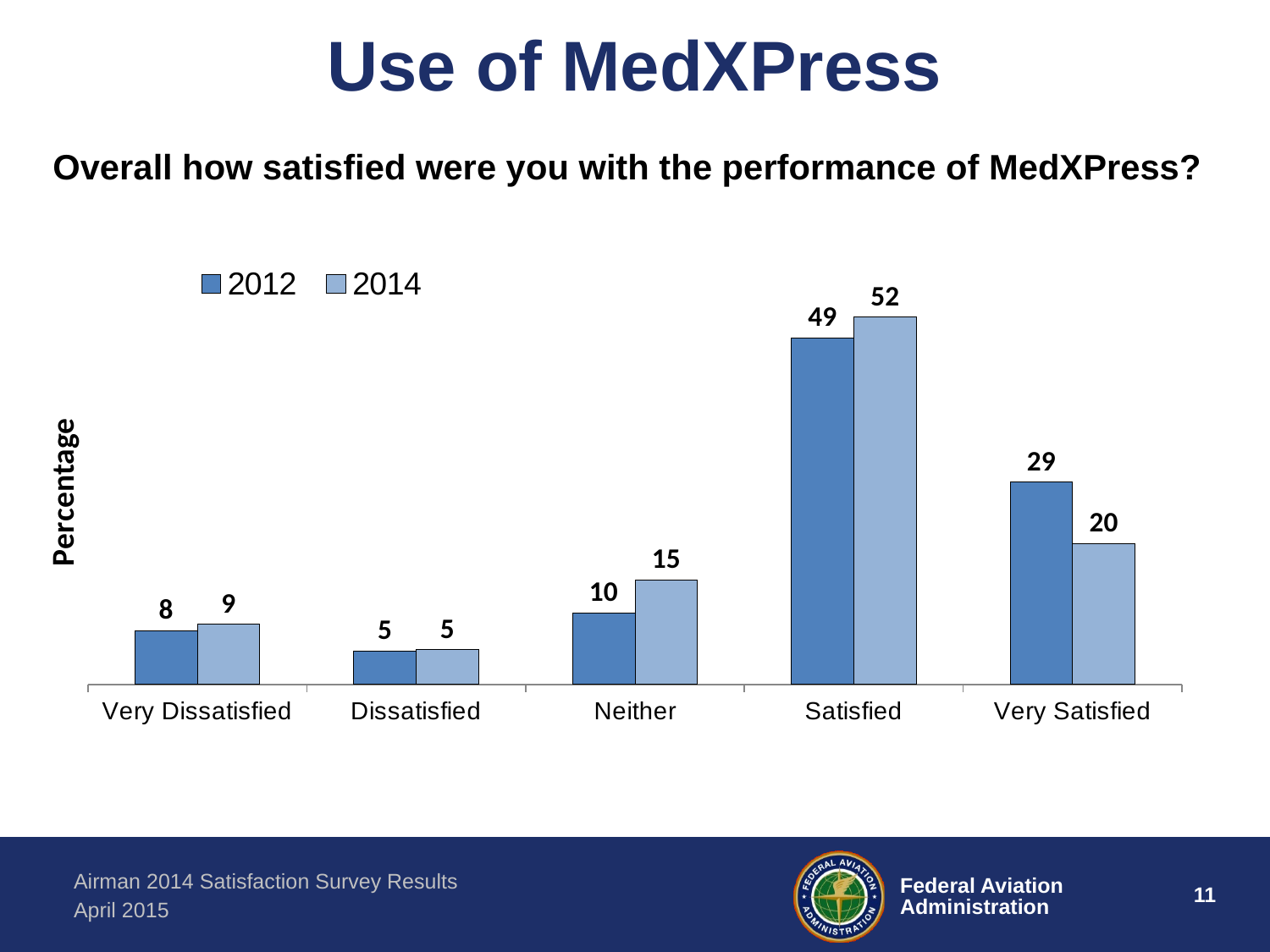

# Use of MedXPress
Overall how satisfied were you with the performance of MedXPress?

### Chart

| Category | 2012 | 2014 |
|---|---|---|
| Very Dissatisfied | 7.6 | 8.5 |
| Dissatisfied | 4.7 | 4.9 |
| Neither | 10.1 | 14.8 |
| Satisfied | 49.0 | 51.9 |
| Very Satisfied | 28.6 | 19.9 |